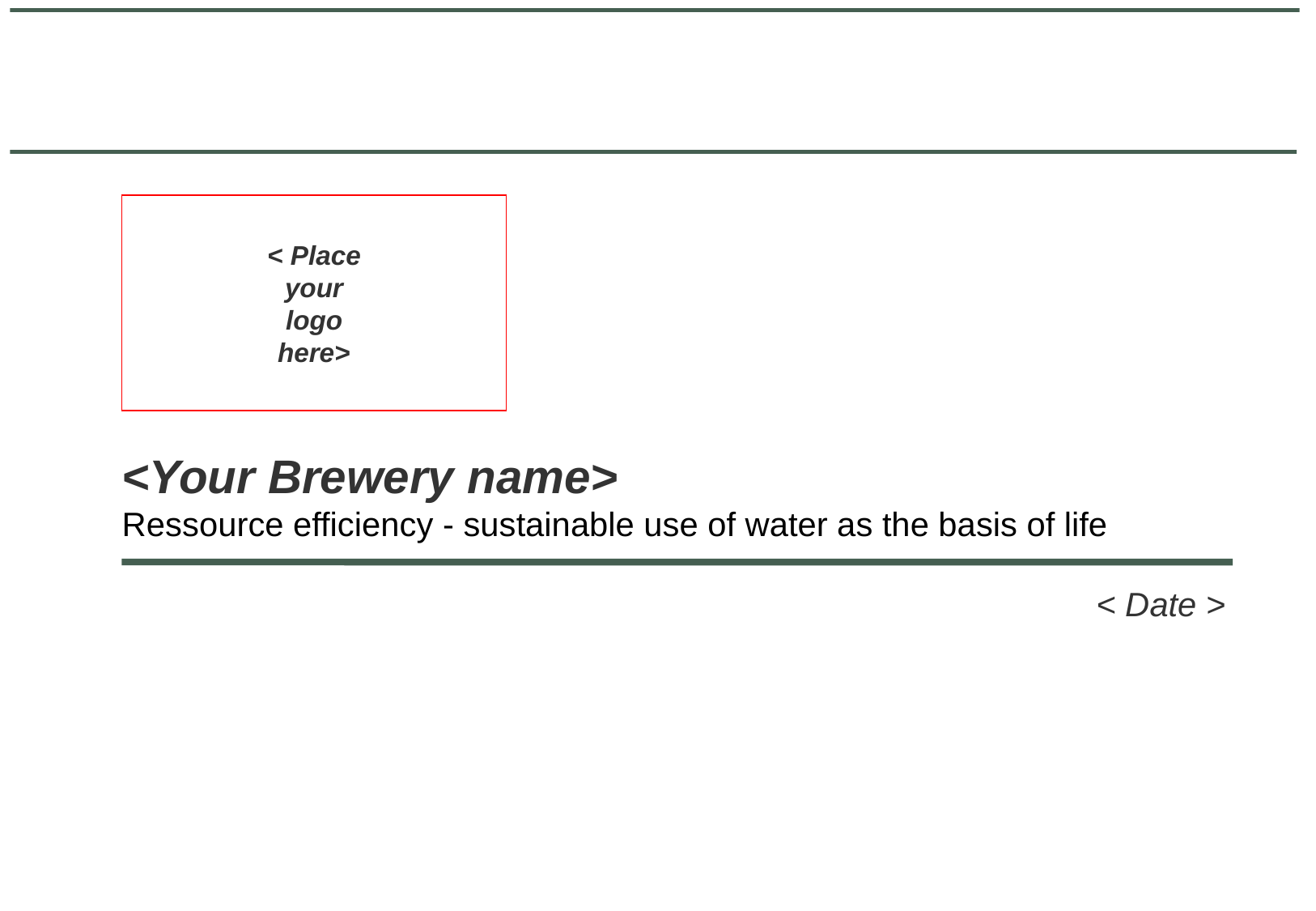

< Place
your
logo
here>

<Your Brewery name>
Ressource efficiency - sustainable use of water as the basis of life

< Date >